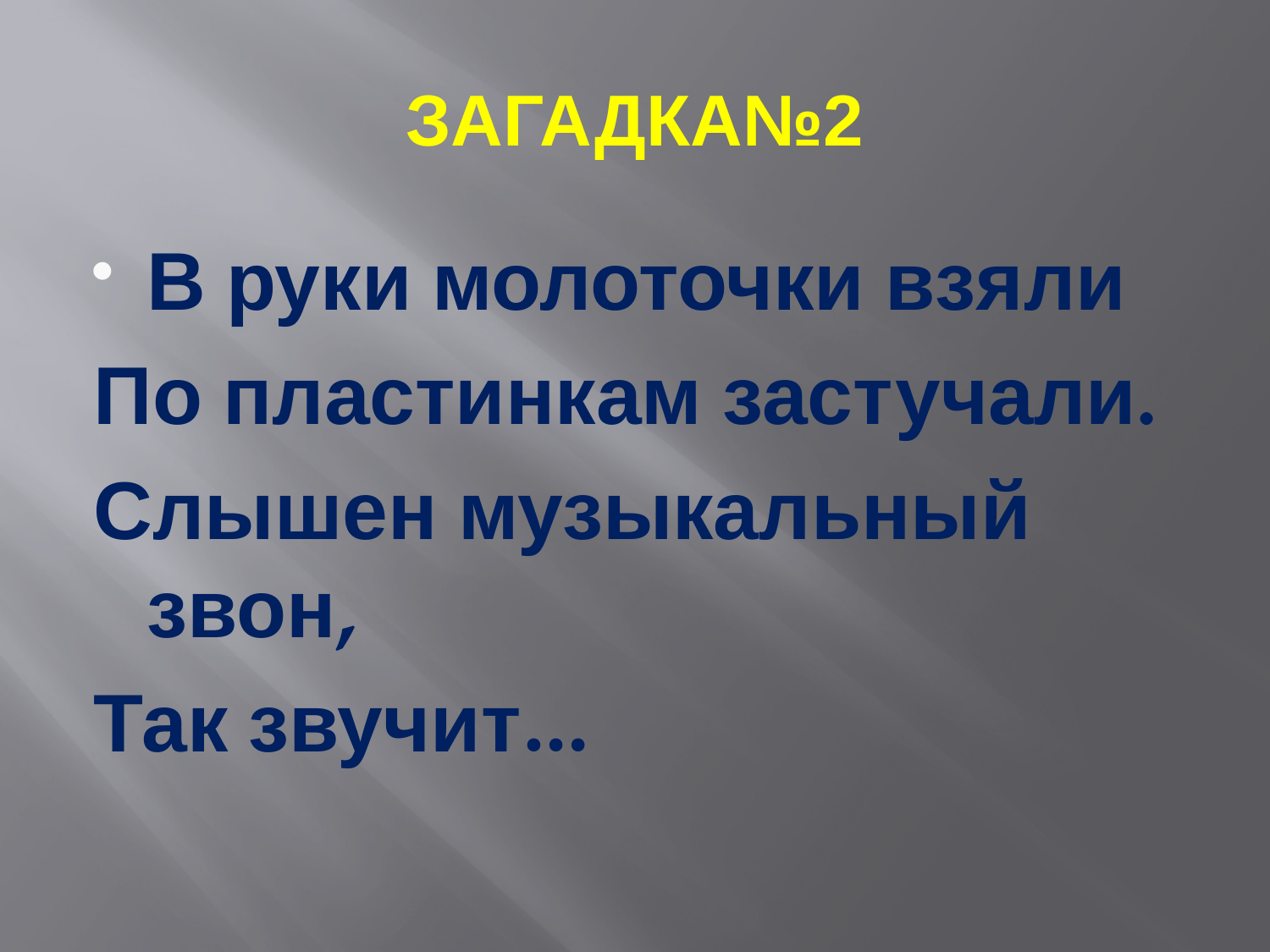

# ЗАГАДКА№2
В руки молоточки взяли
По пластинкам застучали.
Слышен музыкальный звон,
Так звучит…